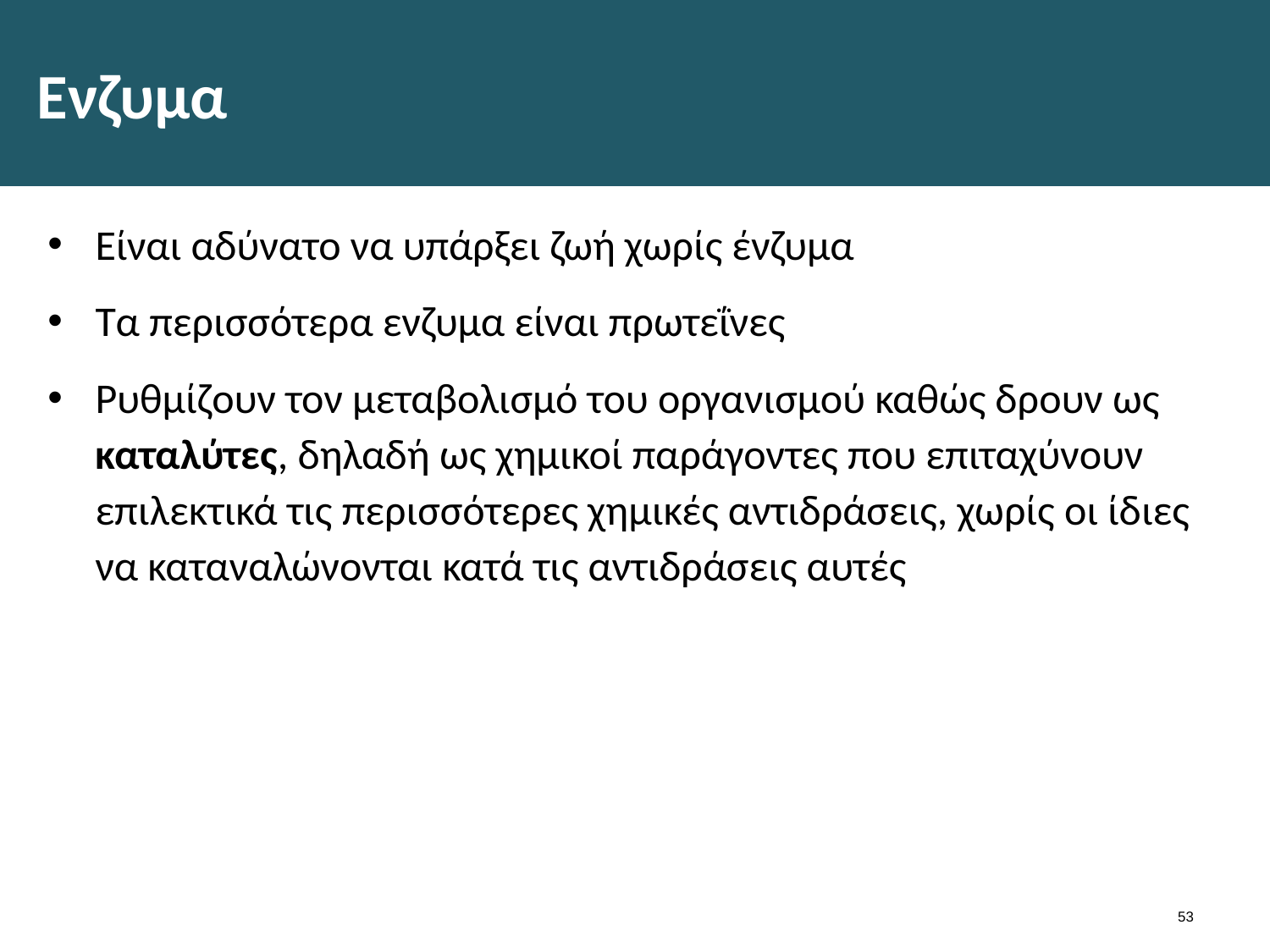

# Ενζυμα
Είναι αδύνατο να υπάρξει ζωή χωρίς ένζυμα
Τα περισσότερα ενζυμα είναι πρωτεΐνες
Ρυθμίζουν τον μεταβολισμό του οργανισμού καθώς δρουν ως καταλύτες, δηλαδή ως χημικοί παράγοντες που επιταχύνουν επιλεκτικά τις περισσότερες χημικές αντιδράσεις, χωρίς οι ίδιες να καταναλώνονται κατά τις αντιδράσεις αυτές
53